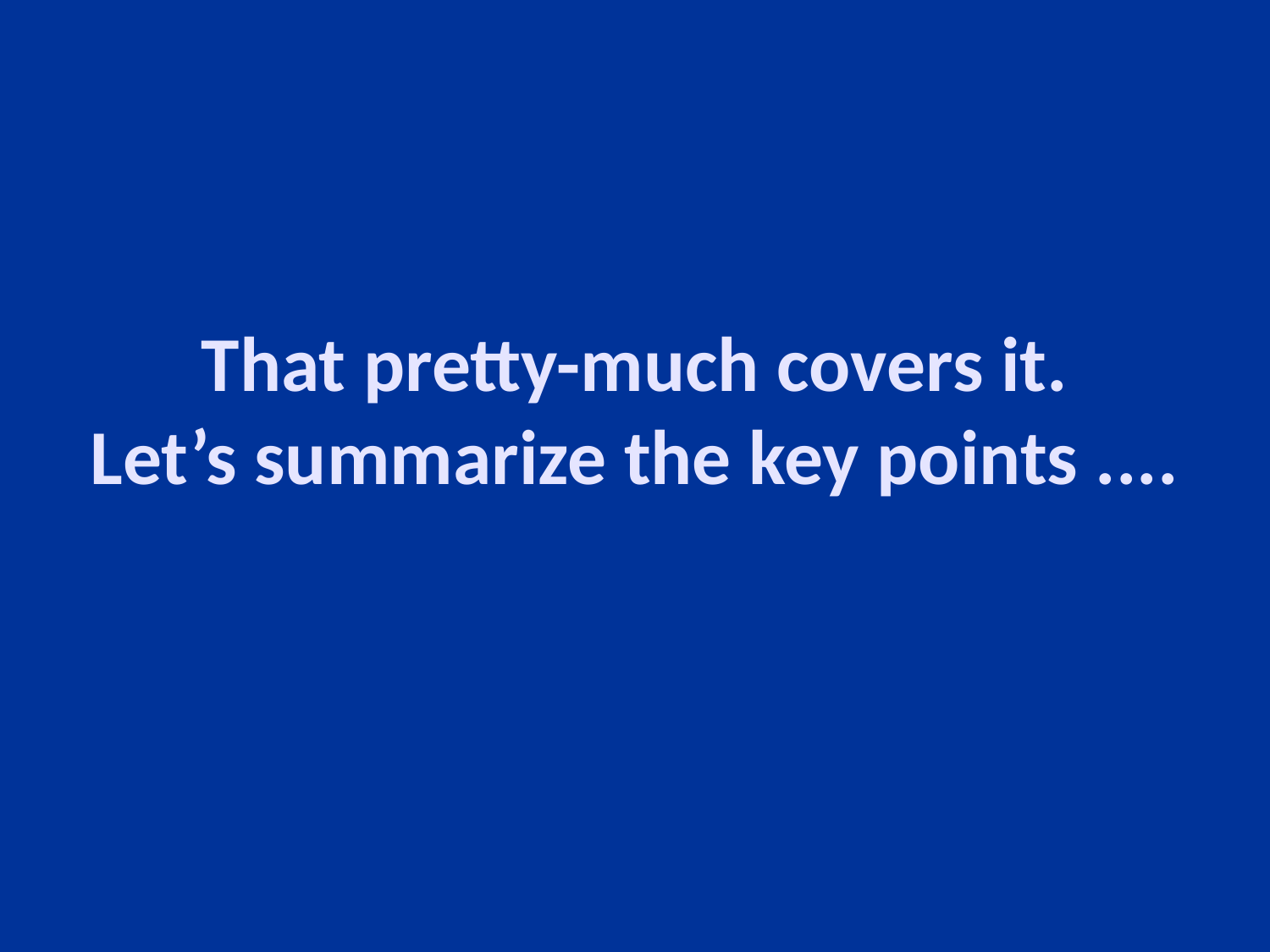

# That pretty-much covers it. Let’s summarize the key points ....